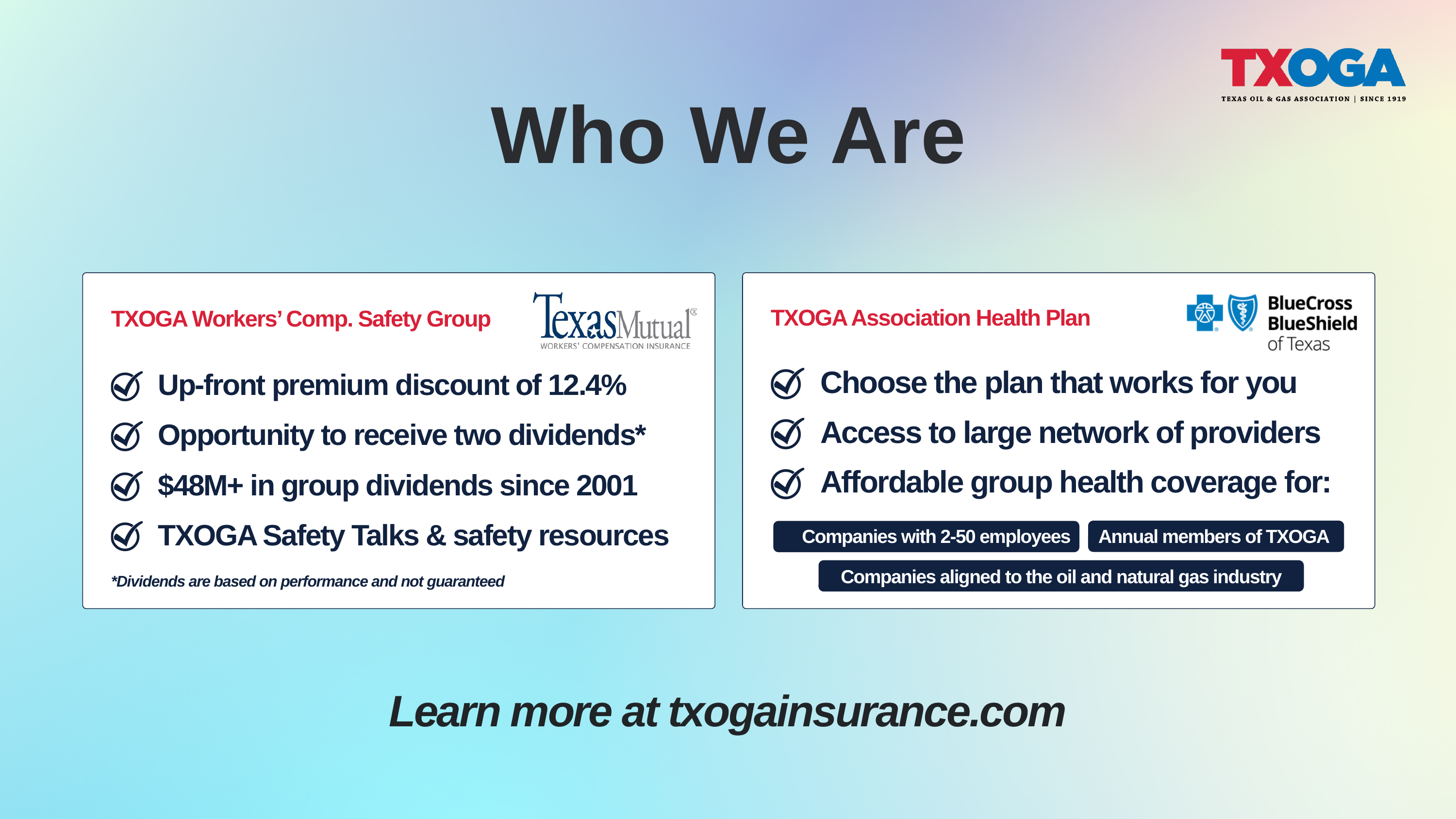

Who We Are

TXOGA Workers’ Comp. Safety Group

Up-front premium discount of 12.4%

Opportunity to receive two dividends*

$48M+ in group dividends since 2001

TXOGA Safety Talks & safety resources
*Dividends are based on performance and not guaranteed

TXOGA Association Health Plan

Choose the plan that works for you

Access to large network of providers

Affordable group health coverage for:

Companies with 2-50 employees
Annual members of TXOGA

Companies aligned to the oil and natural gas industry
Learn more at txogainsurance.com